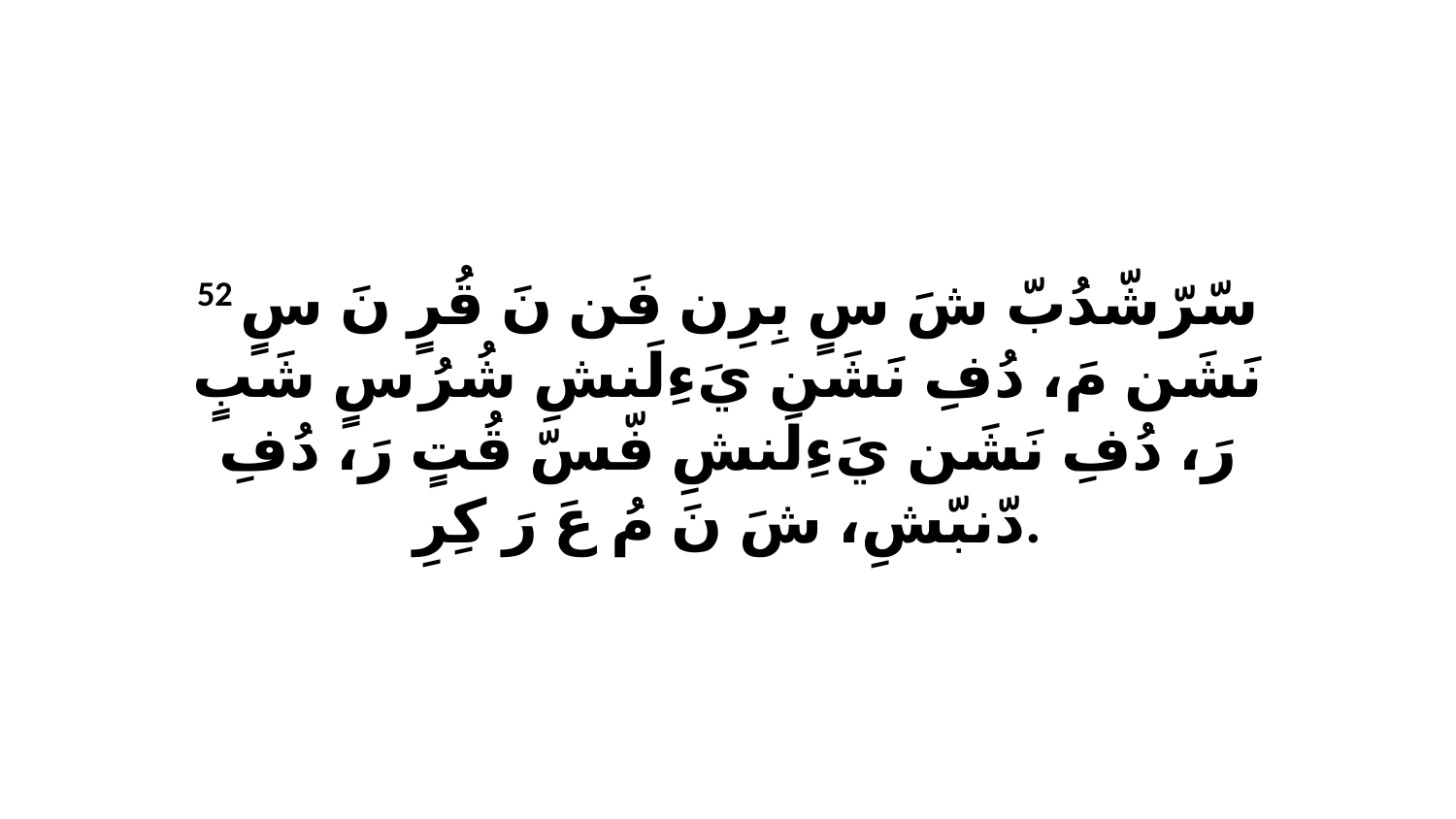

52 سّرّشّدُبّ شَ سٍ بِرِن فَن نَ قُرٍ نَ سٍ نَشَن مَ، دُفِ نَشَن يَءِلَنشِ شُرُ سٍ شَبٍ رَ، دُفِ نَشَن يَءِلَنشِ فّسّ قُتٍ رَ، دُفِ دّنبّشِ، شَ نَ مُ عَ رَ كِرِ.